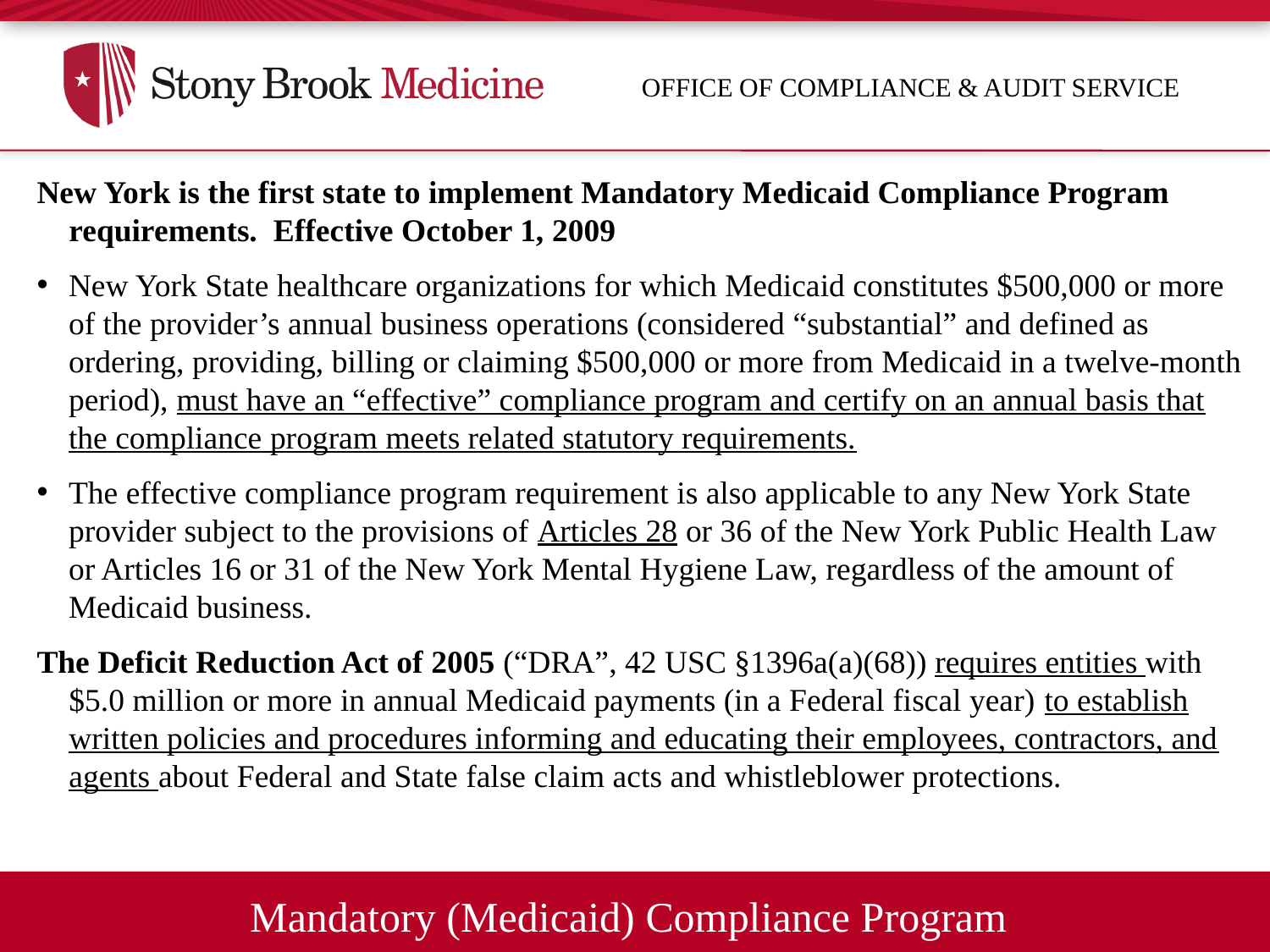

Office of compliance & audit service
New York is the first state to implement Mandatory Medicaid Compliance Program requirements.  Effective October 1, 2009
New York State healthcare organizations for which Medicaid constitutes $500,000 or more of the provider’s annual business operations (considered “substantial” and defined as ordering, providing, billing or claiming $500,000 or more from Medicaid in a twelve-month period), must have an “effective” compliance program and certify on an annual basis that the compliance program meets related statutory requirements.
The effective compliance program requirement is also applicable to any New York State provider subject to the provisions of Articles 28 or 36 of the New York Public Health Law or Articles 16 or 31 of the New York Mental Hygiene Law, regardless of the amount of Medicaid business.
The Deficit Reduction Act of 2005 (“DRA”, 42 USC §1396a(a)(68)) requires entities with $5.0 million or more in annual Medicaid payments (in a Federal fiscal year) to establish written policies and procedures informing and educating their employees, contractors, and agents about Federal and State false claim acts and whistleblower protections.

Mandatory (Medicaid) Compliance Program